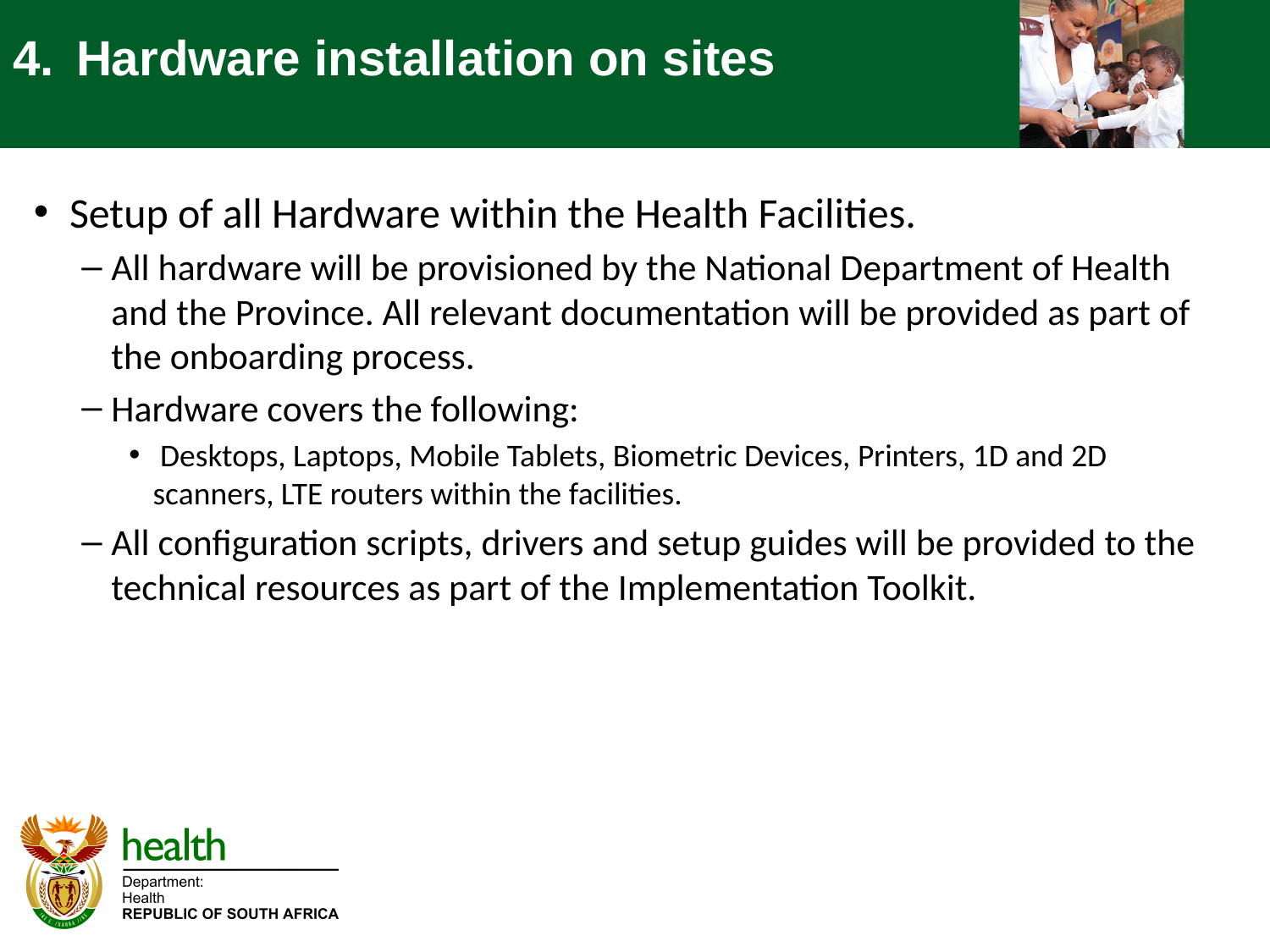

# 4.	Hardware installation on sites
Setup of all Hardware within the Health Facilities.
All hardware will be provisioned by the National Department of Health and the Province. All relevant documentation will be provided as part of the onboarding process.
Hardware covers the following:
 Desktops, Laptops, Mobile Tablets, Biometric Devices, Printers, 1D and 2D  scanners, LTE routers within the facilities.
All configuration scripts, drivers and setup guides will be provided to the technical resources as part of the Implementation Toolkit.